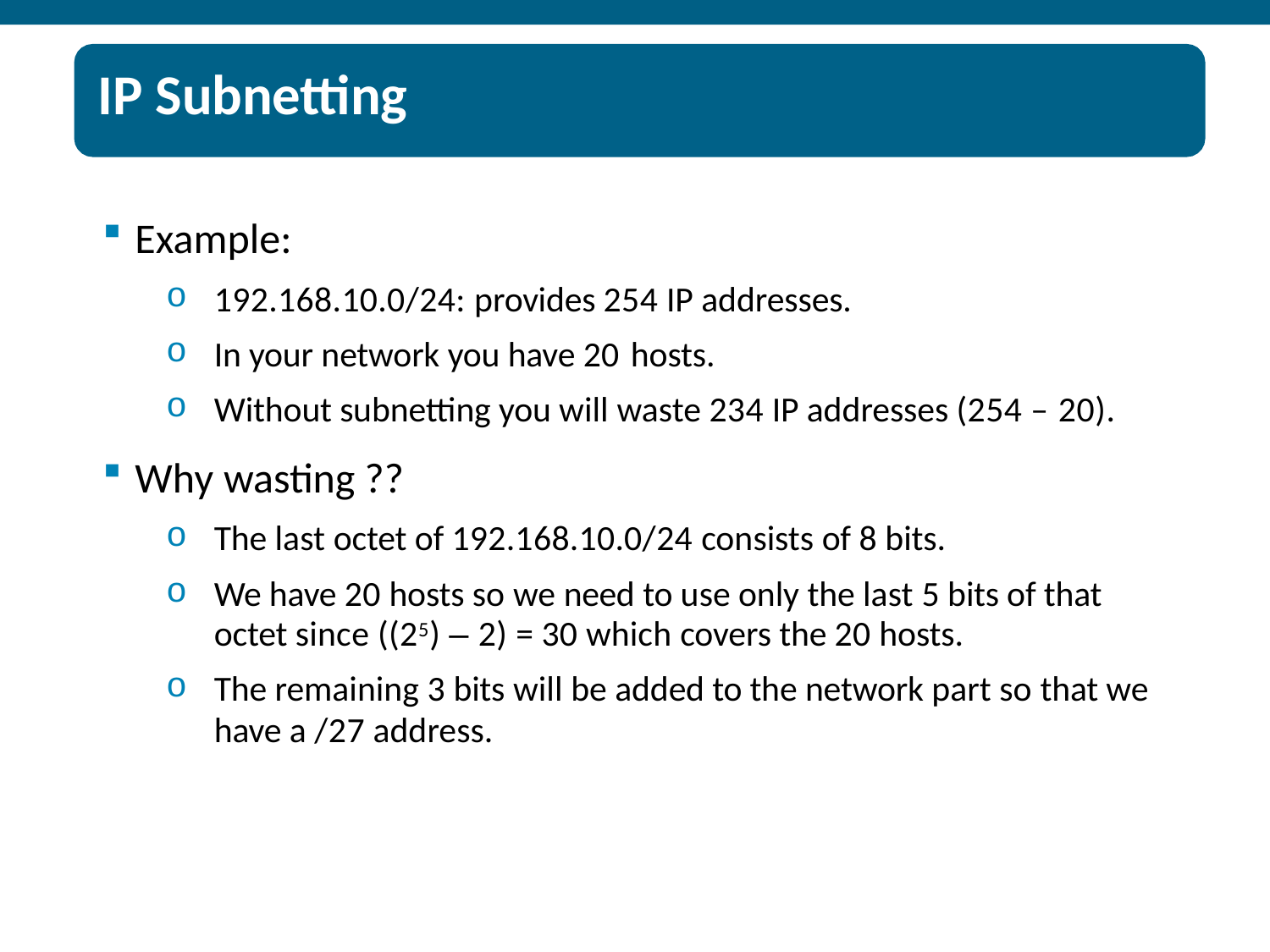

# IP Subnetting
Example:
192.168.10.0/24: provides 254 IP addresses.
In your network you have 20 hosts.
Without subnetting you will waste 234 IP addresses (254 – 20).
Why wasting ??
The last octet of 192.168.10.0/24 consists of 8 bits.
We have 20 hosts so we need to use only the last 5 bits of that  octet since ((25) – 2) = 30 which covers the 20 hosts.
The remaining 3 bits will be added to the network part so that we  have a /27 address.